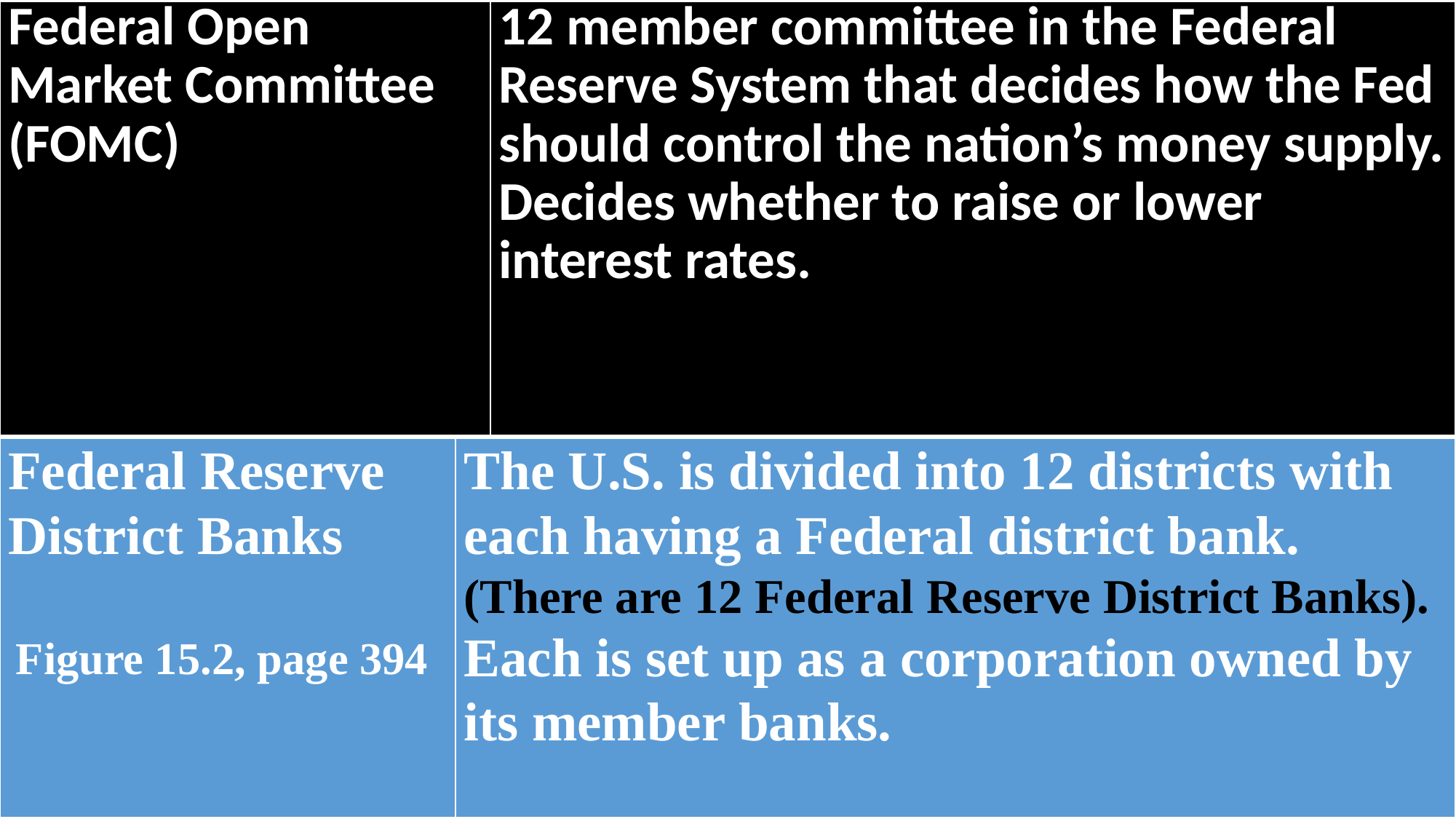

| Federal Open Market Committee (FOMC) | 12 member committee in the Federal Reserve System that decides how the Fed should control the nation’s money supply. Decides whether to raise or lower interest rates. |
| --- | --- |
| Federal Reserve District Banks   Figure 15.2, page 394 | The U.S. is divided into 12 districts with each having a Federal district bank. (There are 12 Federal Reserve District Banks). Each is set up as a corporation owned by its member banks. |
| --- | --- |